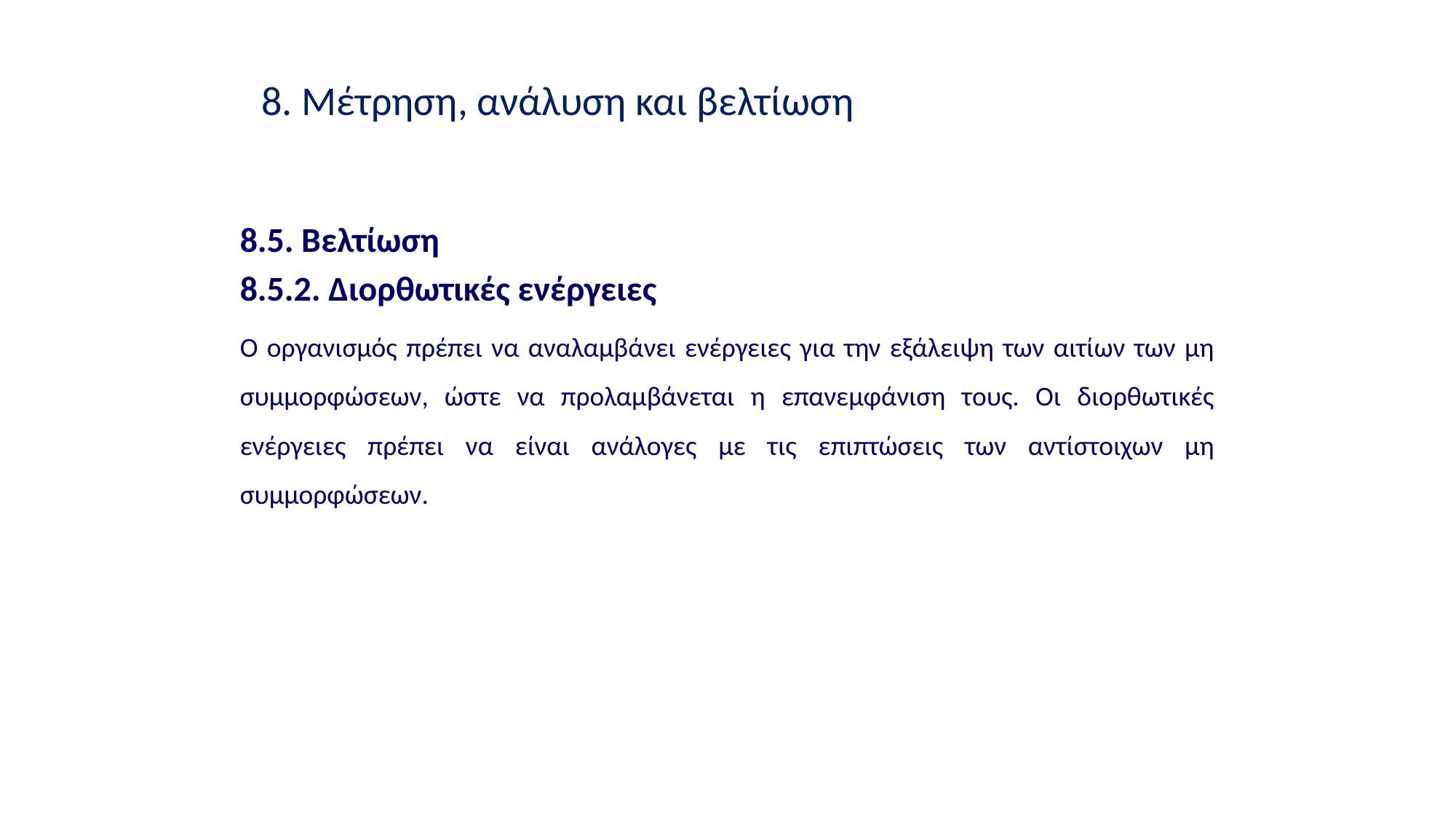

8. Μέτρηση, ανάλυση και βελτίωση
8.5. Βελτίωση
8.5.2. Διορθωτικές ενέργειες
Ο οργανισμός πρέπει να αναλαμβάνει ενέργειες για την εξάλειψη των αιτίων των μη συμμορφώσεων, ώστε να προλαμβάνεται η επανεμφάνιση τους. Οι διορθωτικές ενέργειες πρέπει να είναι ανάλογες με τις επιπτώσεις των αντίστοιχων μη συμμορφώσεων.